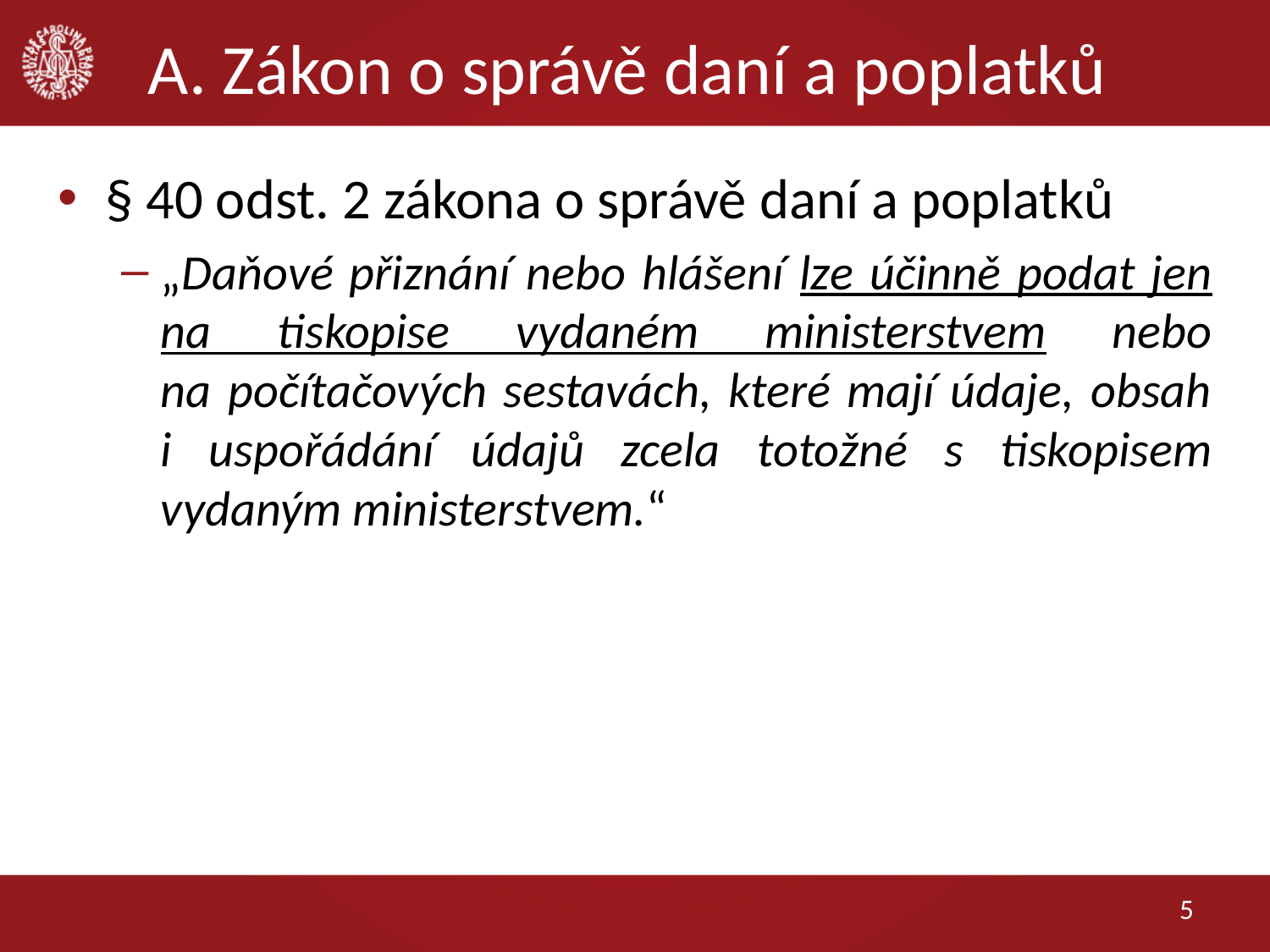

# A. Zákon o správě daní a poplatků
§ 40 odst. 2 zákona o správě daní a poplatků
„Daňové přiznání nebo hlášení lze účinně podat jen na tiskopise vydaném ministerstvem nebo
na počítačových sestavách, které mají údaje, obsah
i uspořádání údajů zcela totožné s tiskopisem vydaným ministerstvem.“

5